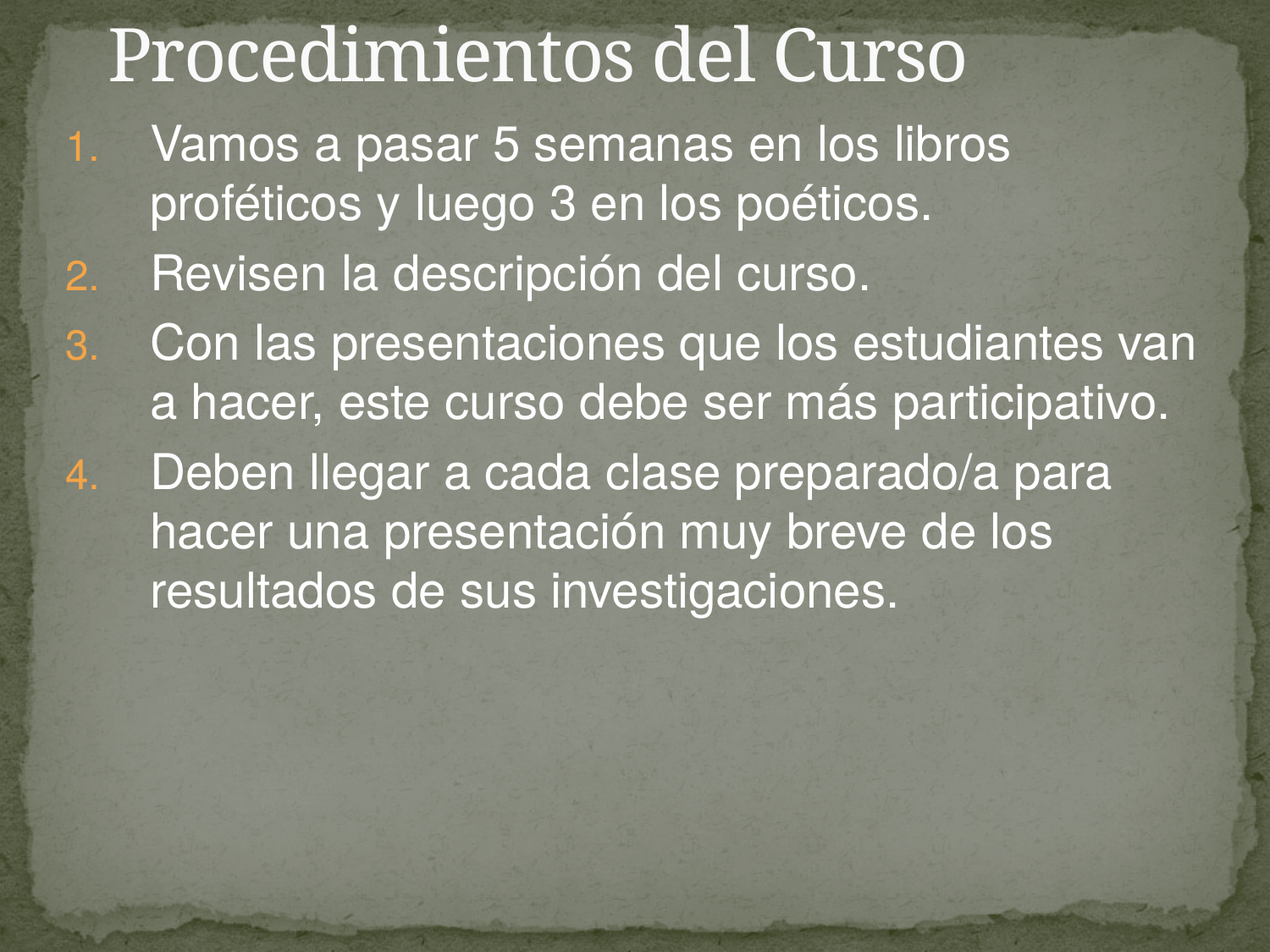

# Procedimientos del Curso
Vamos a pasar 5 semanas en los libros proféticos y luego 3 en los poéticos.
Revisen la descripción del curso.
Con las presentaciones que los estudiantes van a hacer, este curso debe ser más participativo.
Deben llegar a cada clase preparado/a para hacer una presentación muy breve de los resultados de sus investigaciones.